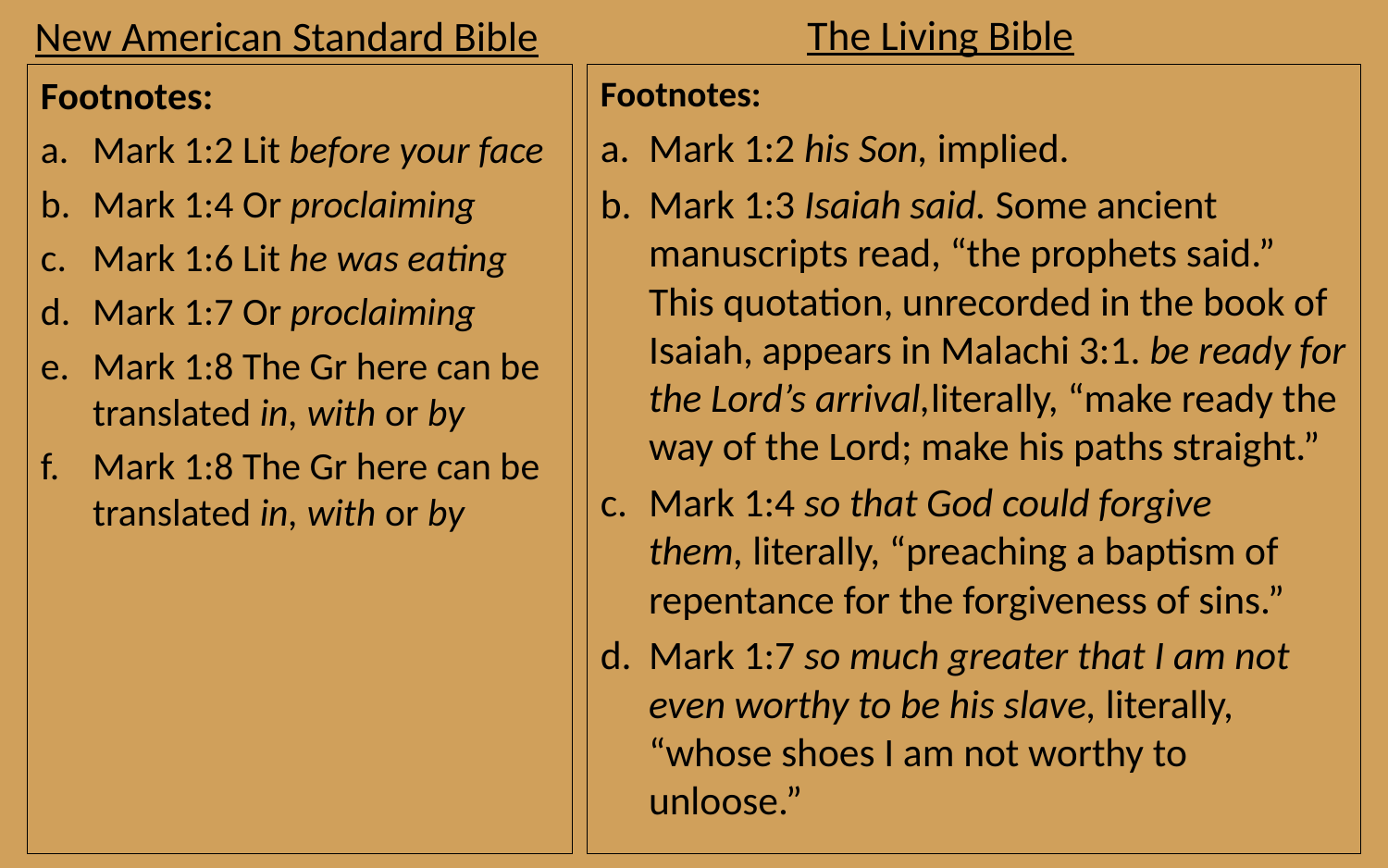

The Living Bible
New American Standard Bible
Footnotes:
Mark 1:2 his Son, implied.
Mark 1:3 Isaiah said. Some ancient manuscripts read, “the prophets said.” This quotation, unrecorded in the book of Isaiah, appears in Malachi 3:1. be ready for the Lord’s arrival,literally, “make ready the way of the Lord; make his paths straight.”
Mark 1:4 so that God could forgive them, literally, “preaching a baptism of repentance for the forgiveness of sins.”
Mark 1:7 so much greater that I am not even worthy to be his slave, literally, “whose shoes I am not worthy to unloose.”

Footnotes:
Mark 1:2 Lit before your face
Mark 1:4 Or proclaiming
Mark 1:6 Lit he was eating
Mark 1:7 Or proclaiming
Mark 1:8 The Gr here can be translated in, with or by
Mark 1:8 The Gr here can be translated in, with or by